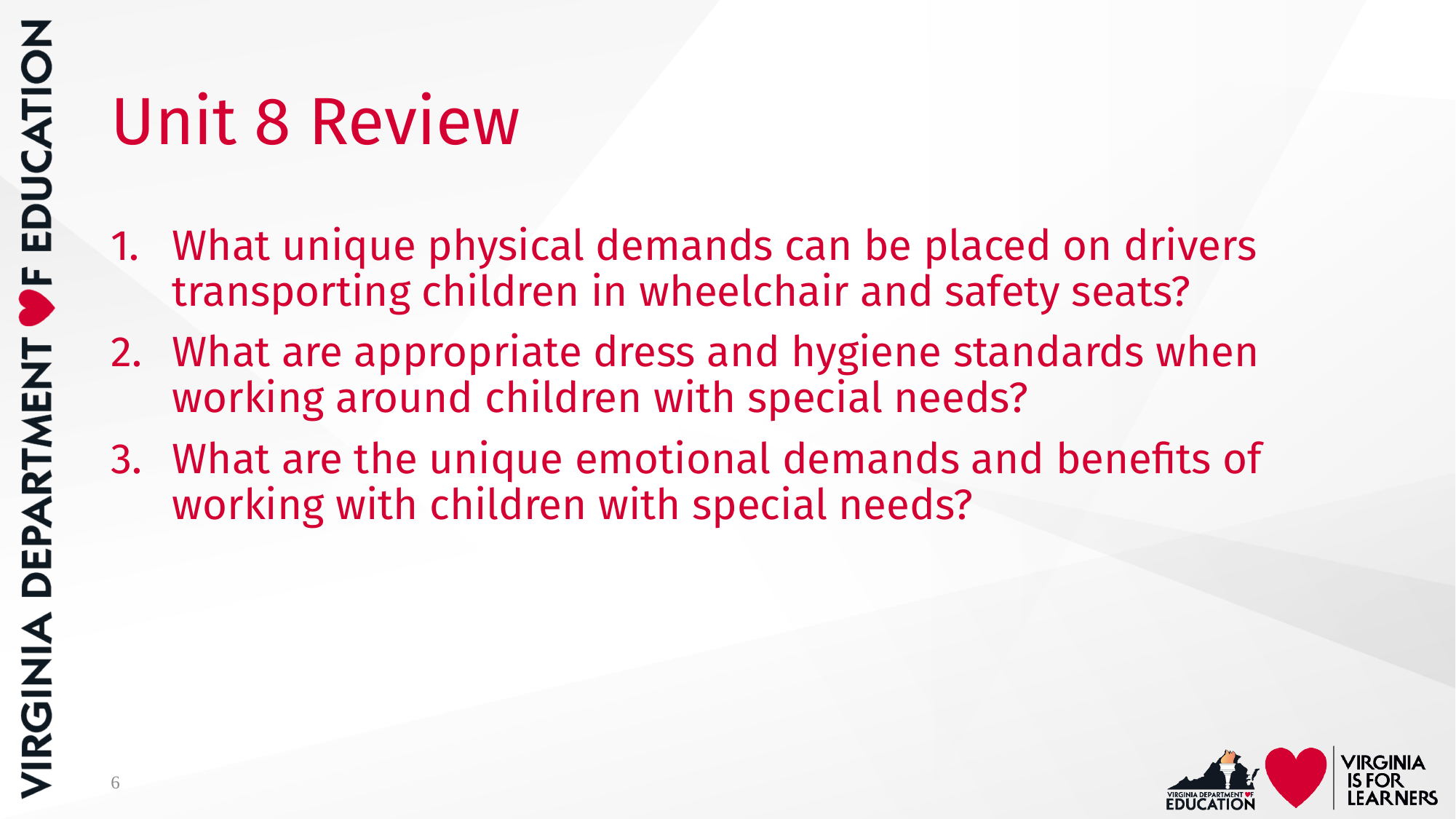

# Unit 8 Review
What unique physical demands can be placed on drivers transporting children in wheelchair and safety seats?
What are appropriate dress and hygiene standards when working around children with special needs?
What are the unique emotional demands and benefits of working with children with special needs?
6